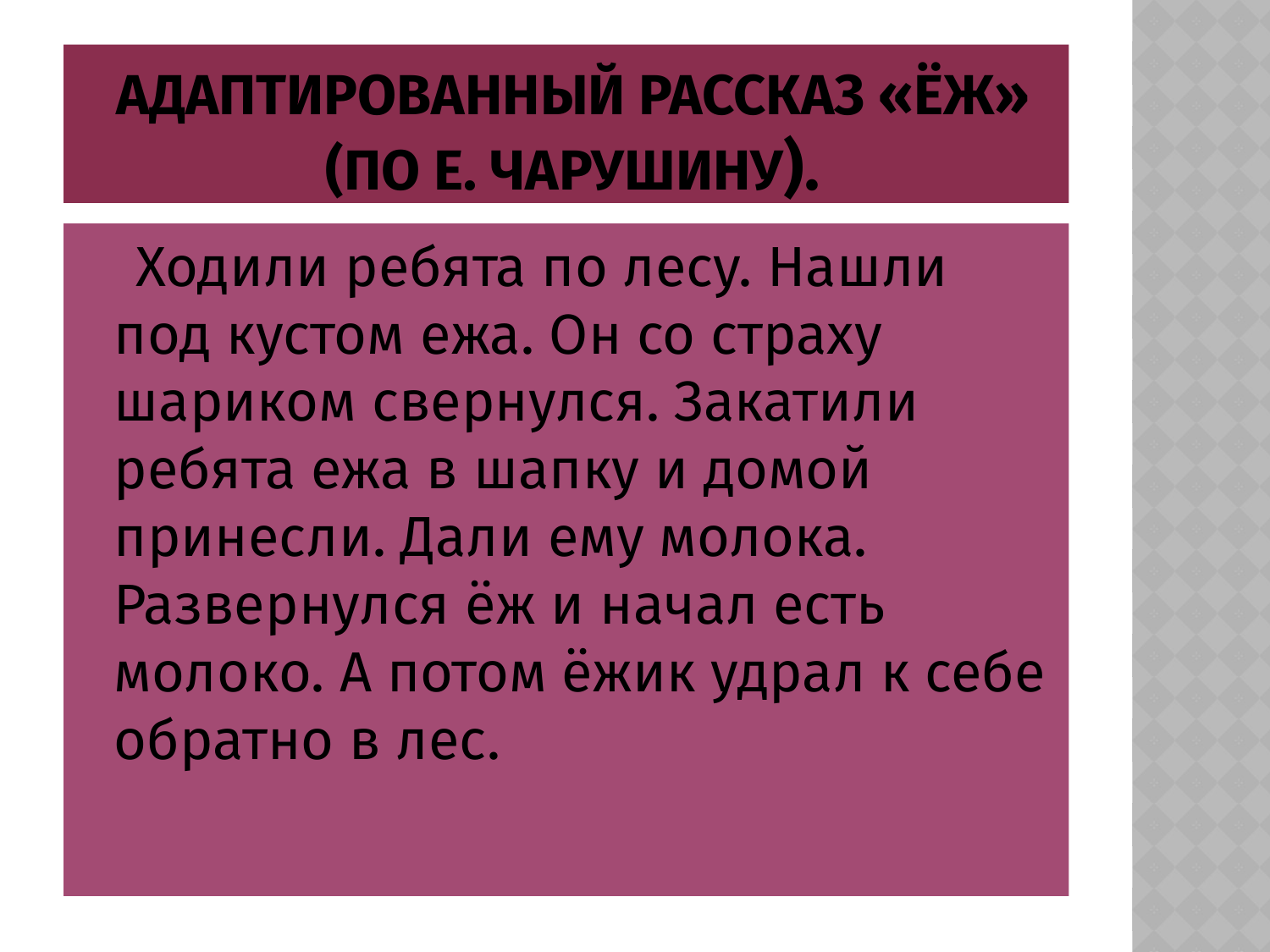

# Адаптированный Рассказ «Ёж» (по Е. Чарушину).
    Ходили ребята по лесу. Нашли под кустом ежа. Он со страху шариком свернулся. Закатили ребята ежа в шапку и домой принесли. Дали ему молока. Развернулся ёж и начал есть молоко. А потом ёжик удрал к себе обратно в лес.